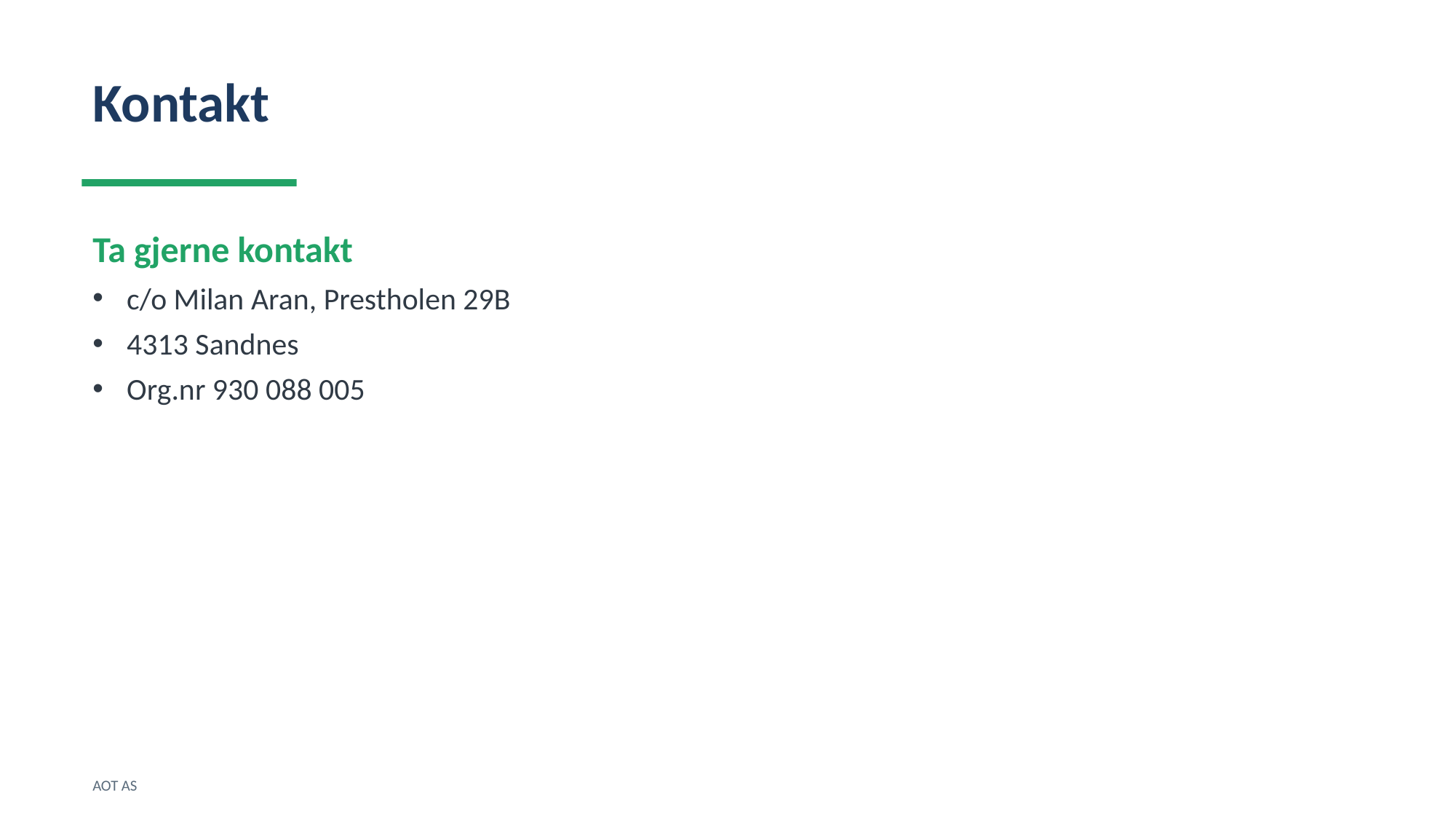

Kontakt

Ta gjerne kontakt
c/o Milan Aran, Prestholen 29B
4313 Sandnes
Org.nr 930 088 005
AOT AS